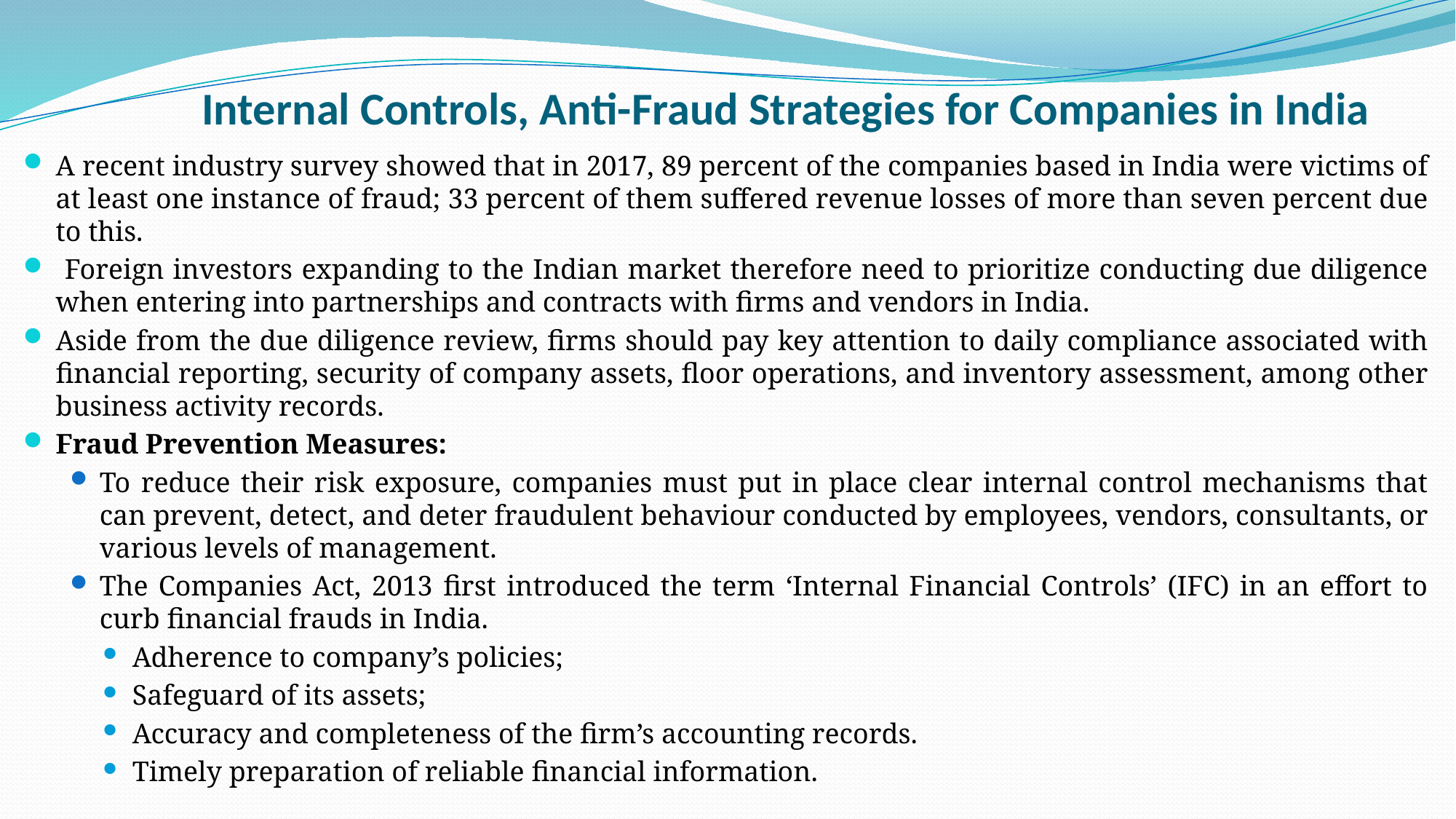

# Internal Controls, Anti-Fraud Strategies for Companies in India
A recent industry survey showed that in 2017, 89 percent of the companies based in India were victims of at least one instance of fraud; 33 percent of them suffered revenue losses of more than seven percent due to this.
 Foreign investors expanding to the Indian market therefore need to prioritize conducting due diligence when entering into partnerships and contracts with firms and vendors in India.
Aside from the due diligence review, firms should pay key attention to daily compliance associated with financial reporting, security of company assets, floor operations, and inventory assessment, among other business activity records.
Fraud Prevention Measures:
To reduce their risk exposure, companies must put in place clear internal control mechanisms that can prevent, detect, and deter fraudulent behaviour conducted by employees, vendors, consultants, or various levels of management.
The Companies Act, 2013 first introduced the term ‘Internal Financial Controls’ (IFC) in an effort to curb financial frauds in India.
Adherence to company’s policies;
Safeguard of its assets;
Accuracy and completeness of the firm’s accounting records.
Timely preparation of reliable financial information.